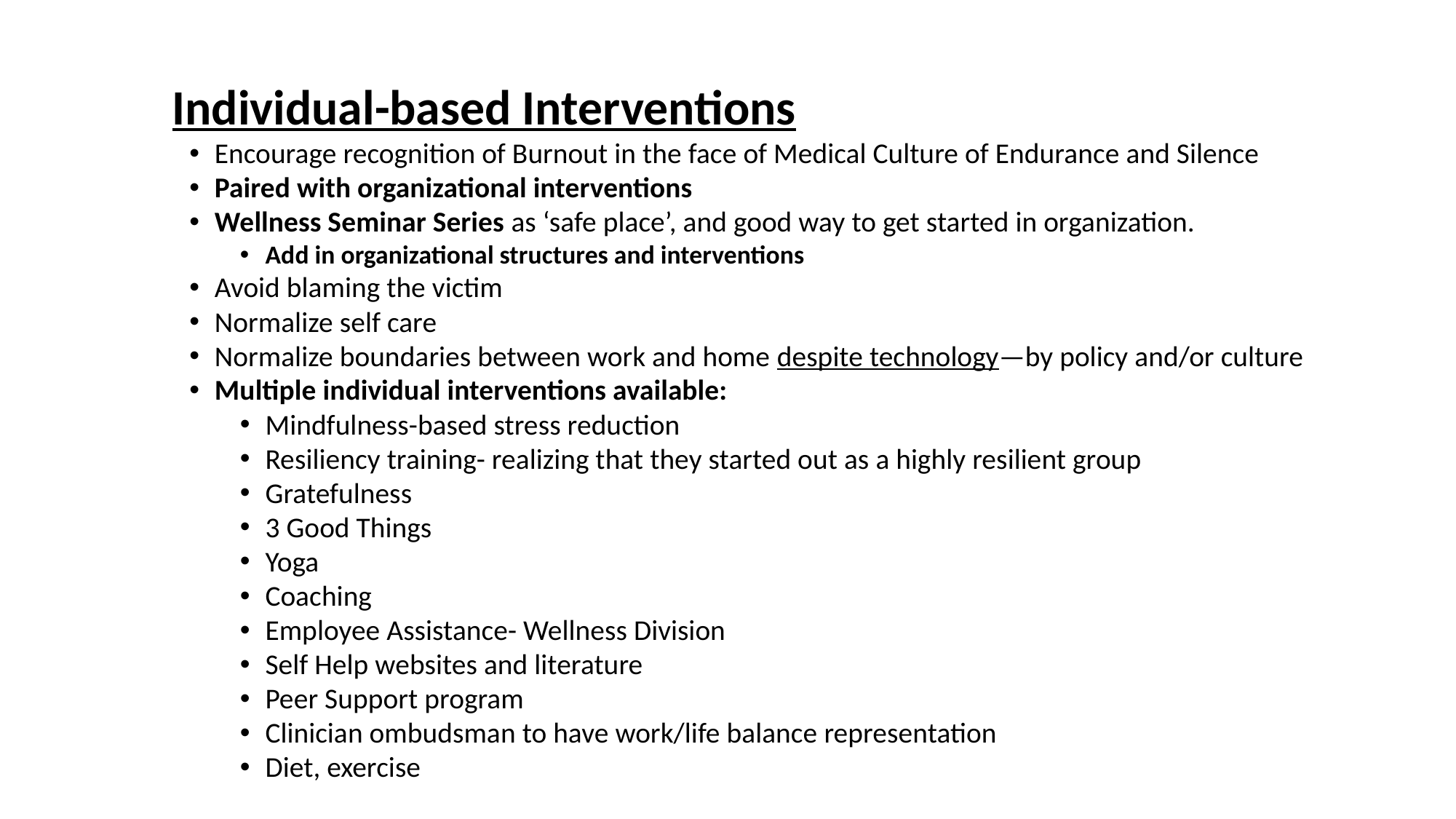

Individual-based Interventions
Encourage recognition of Burnout in the face of Medical Culture of Endurance and Silence
Paired with organizational interventions
Wellness Seminar Series as ‘safe place’, and good way to get started in organization.
Add in organizational structures and interventions
Avoid blaming the victim
Normalize self care
Normalize boundaries between work and home despite technology—by policy and/or culture
Multiple individual interventions available:
Mindfulness-based stress reduction
Resiliency training- realizing that they started out as a highly resilient group
Gratefulness
3 Good Things
Yoga
Coaching
Employee Assistance- Wellness Division
Self Help websites and literature
Peer Support program
Clinician ombudsman to have work/life balance representation
Diet, exercise